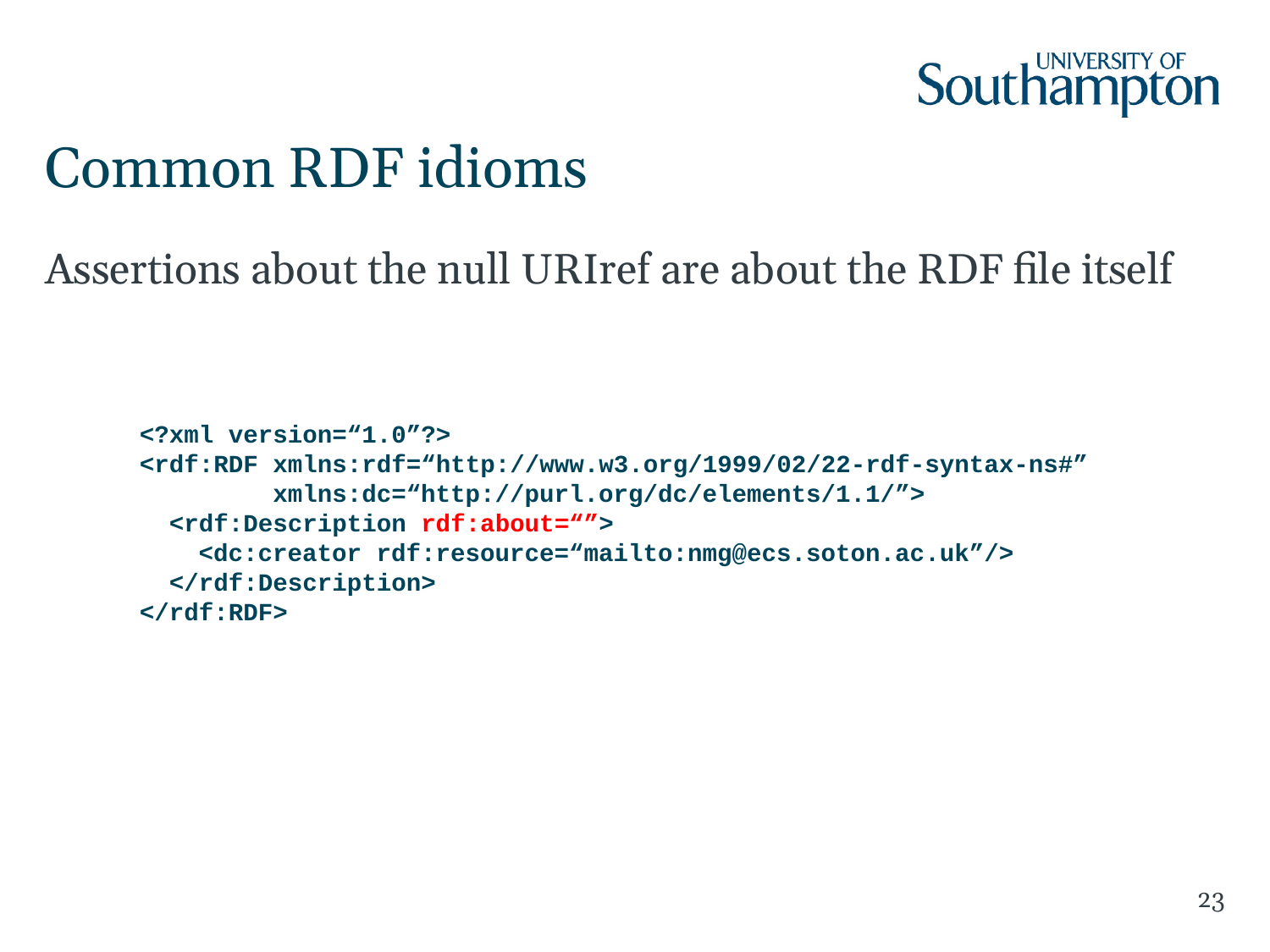

# Common RDF idioms
Assertions about the null URIref are about the RDF file itself
<?xml version=“1.0”?>
<rdf:RDF xmlns:rdf=“http://www.w3.org/1999/02/22-rdf-syntax-ns#”
         xmlns:dc=“http://purl.org/dc/elements/1.1/”>
  <rdf:Description rdf:about=“”>
    <dc:creator rdf:resource=“mailto:nmg@ecs.soton.ac.uk”/>
  </rdf:Description>
</rdf:RDF>
23